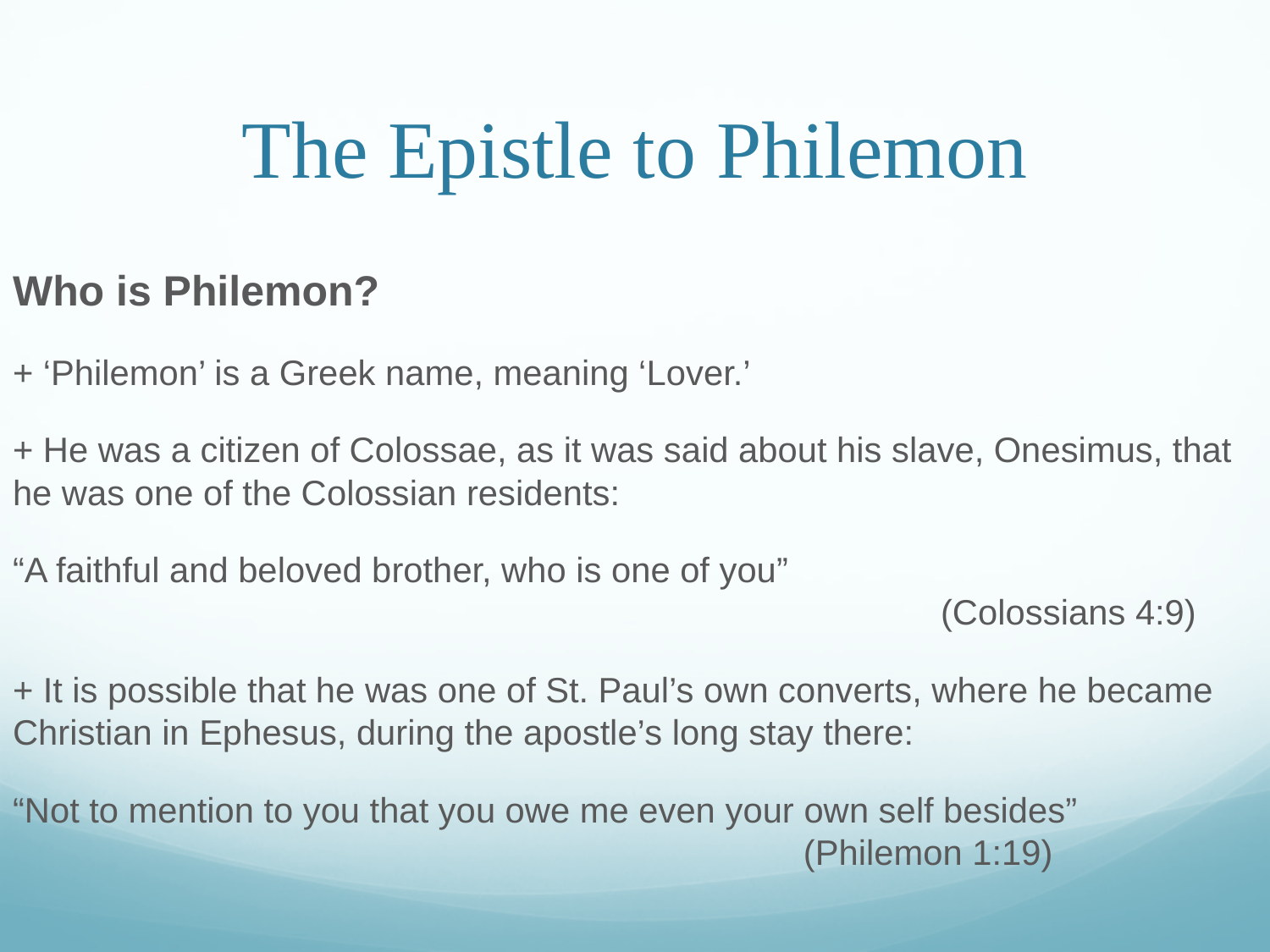

# The Epistle to Philemon
Who is Philemon?
+ ‘Philemon’ is a Greek name, meaning ‘Lover.’
+ He was a citizen of Colossae, as it was said about his slave, Onesimus, that he was one of the Colossian residents:
“A faithful and beloved brother, who is one of you”								    		    (Colossians 4:9)
+ It is possible that he was one of St. Paul’s own converts, where he became Christian in Ephesus, during the apostle’s long stay there:
“Not to mention to you that you owe me even your own self besides”						                (Philemon 1:19)